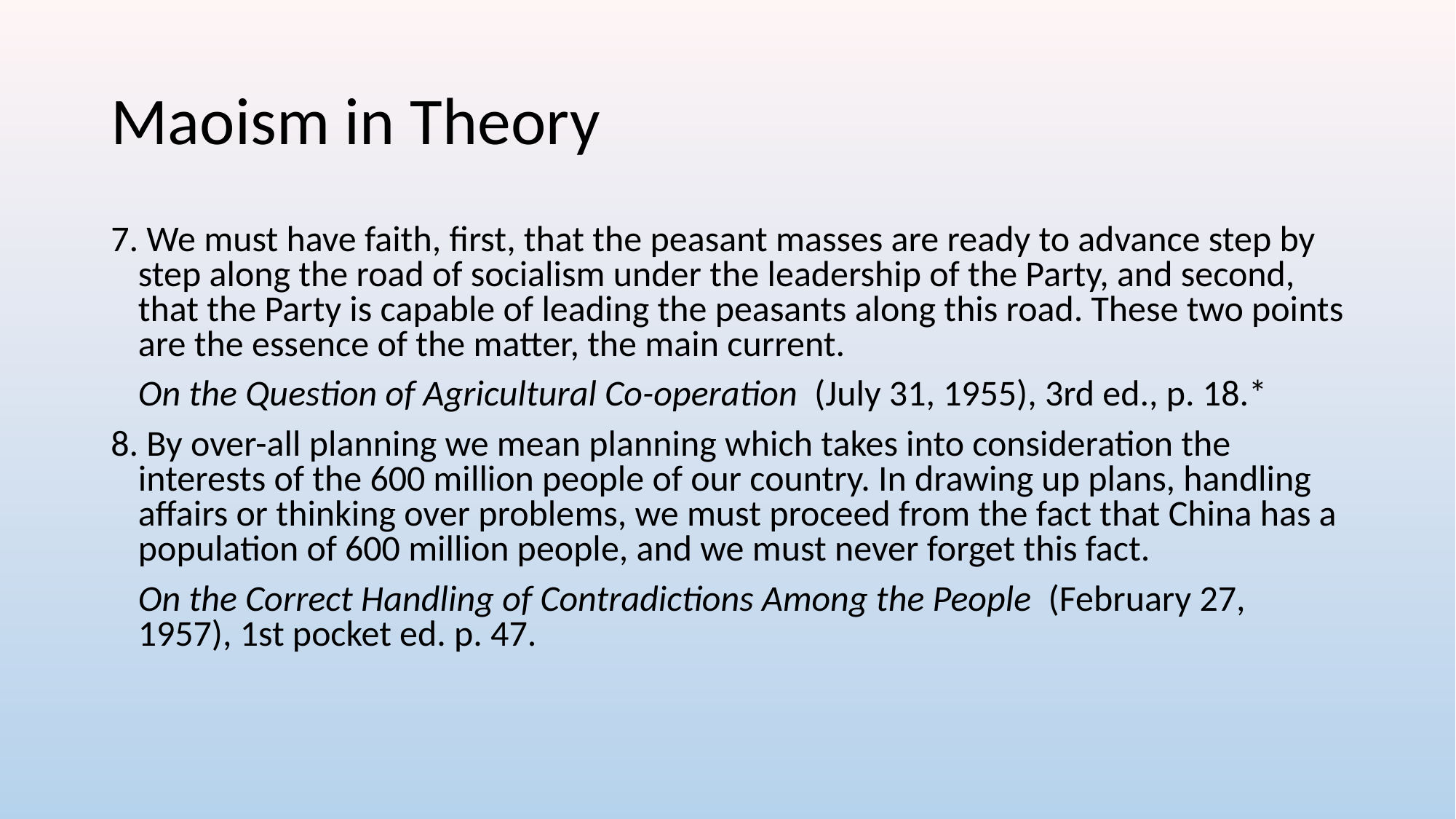

# Maoism in Theory
7. We must have faith, first, that the peasant masses are ready to advance step by step along the road of socialism under the leadership of the Party, and second, that the Party is capable of leading the peasants along this road. These two points are the essence of the matter, the main current.
	On the Question of Agricultural Co-operation  (July 31, 1955), 3rd ed., p. 18.*
8. By over-all planning we mean planning which takes into consideration the interests of the 600 million people of our country. In drawing up plans, handling affairs or thinking over problems, we must proceed from the fact that China has a population of 600 million people, and we must never forget this fact.
	On the Correct Handling of Contradictions Among the People  (February 27, 1957), 1st pocket ed. p. 47.